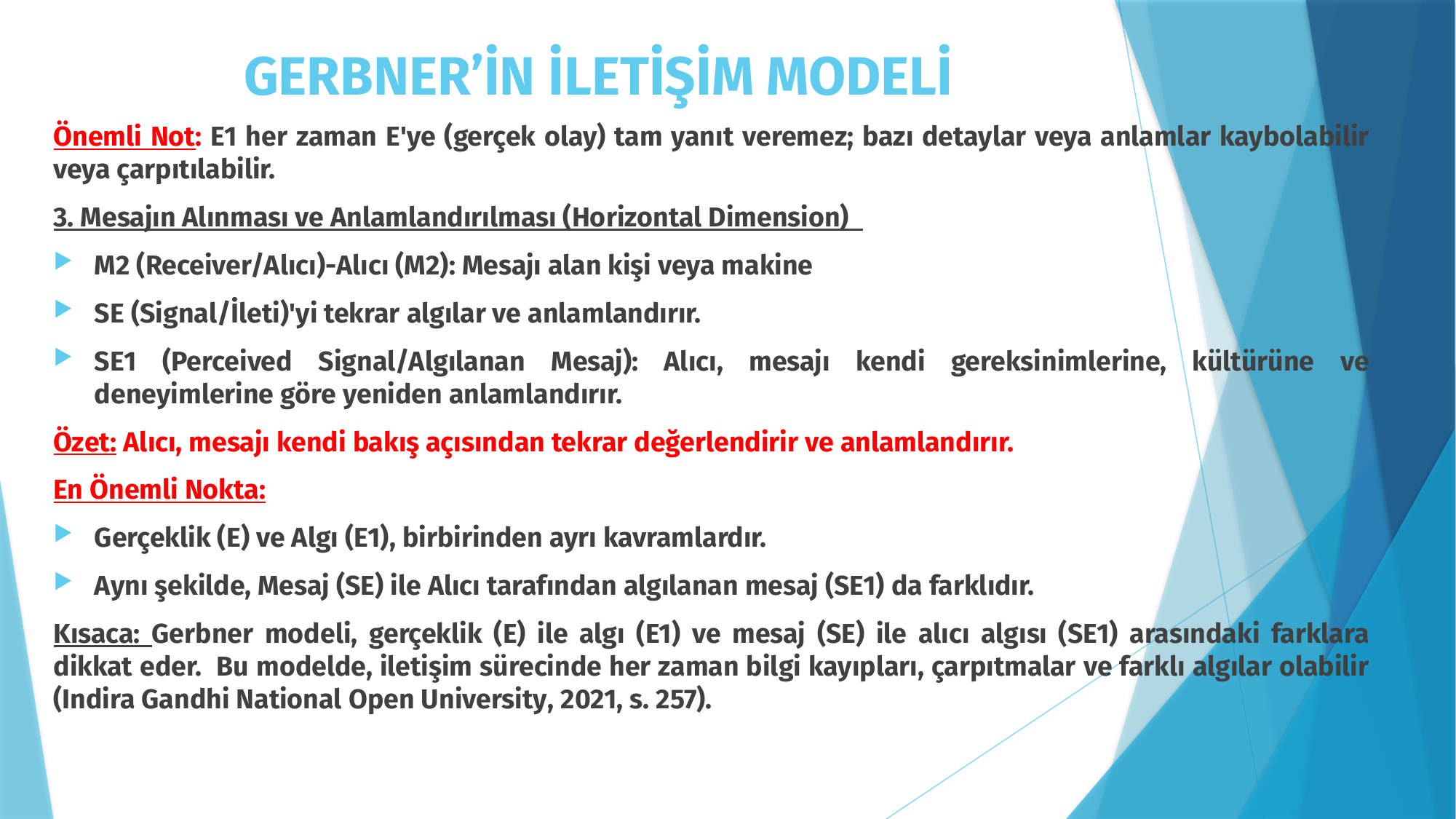

# GERBNER’İN İLETİŞİM MODELİ
Önemli Not: E1 her zaman E'ye (gerçek olay) tam yanıt veremez; bazı detaylar veya anlamlar kaybolabilir veya çarpıtılabilir.
3. Mesajın Alınması ve Anlamlandırılması (Horizontal Dimension)
M2 (Receiver/Alıcı)-Alıcı (M2): Mesajı alan kişi veya makine
SE (Signal/İleti)'yi tekrar algılar ve anlamlandırır.
SE1 (Perceived Signal/Algılanan Mesaj): Alıcı, mesajı kendi gereksinimlerine, kültürüne ve deneyimlerine göre yeniden anlamlandırır.
Özet: Alıcı, mesajı kendi bakış açısından tekrar değerlendirir ve anlamlandırır.
En Önemli Nokta:
Gerçeklik (E) ve Algı (E1), birbirinden ayrı kavramlardır.
Aynı şekilde, Mesaj (SE) ile Alıcı tarafından algılanan mesaj (SE1) da farklıdır.
Kısaca: Gerbner modeli, gerçeklik (E) ile algı (E1) ve mesaj (SE) ile alıcı algısı (SE1) arasındaki farklara dikkat eder.  Bu modelde, iletişim sürecinde her zaman bilgi kayıpları, çarpıtmalar ve farklı algılar olabilir (Indira Gandhi National Open University, 2021, s. 257).